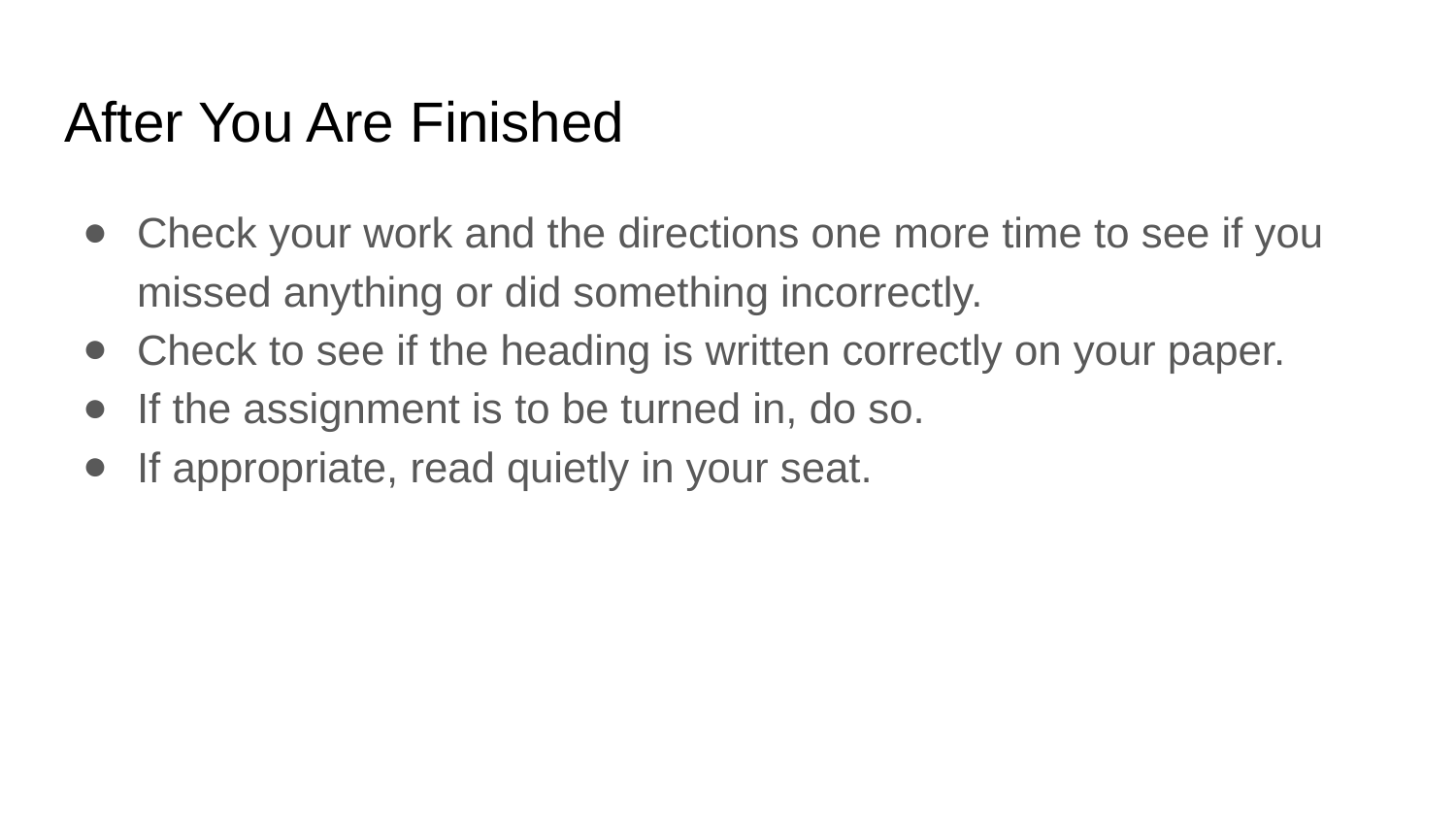

# After You Are Finished
Check your work and the directions one more time to see if you missed anything or did something incorrectly.
Check to see if the heading is written correctly on your paper.
If the assignment is to be turned in, do so.
If appropriate, read quietly in your seat.